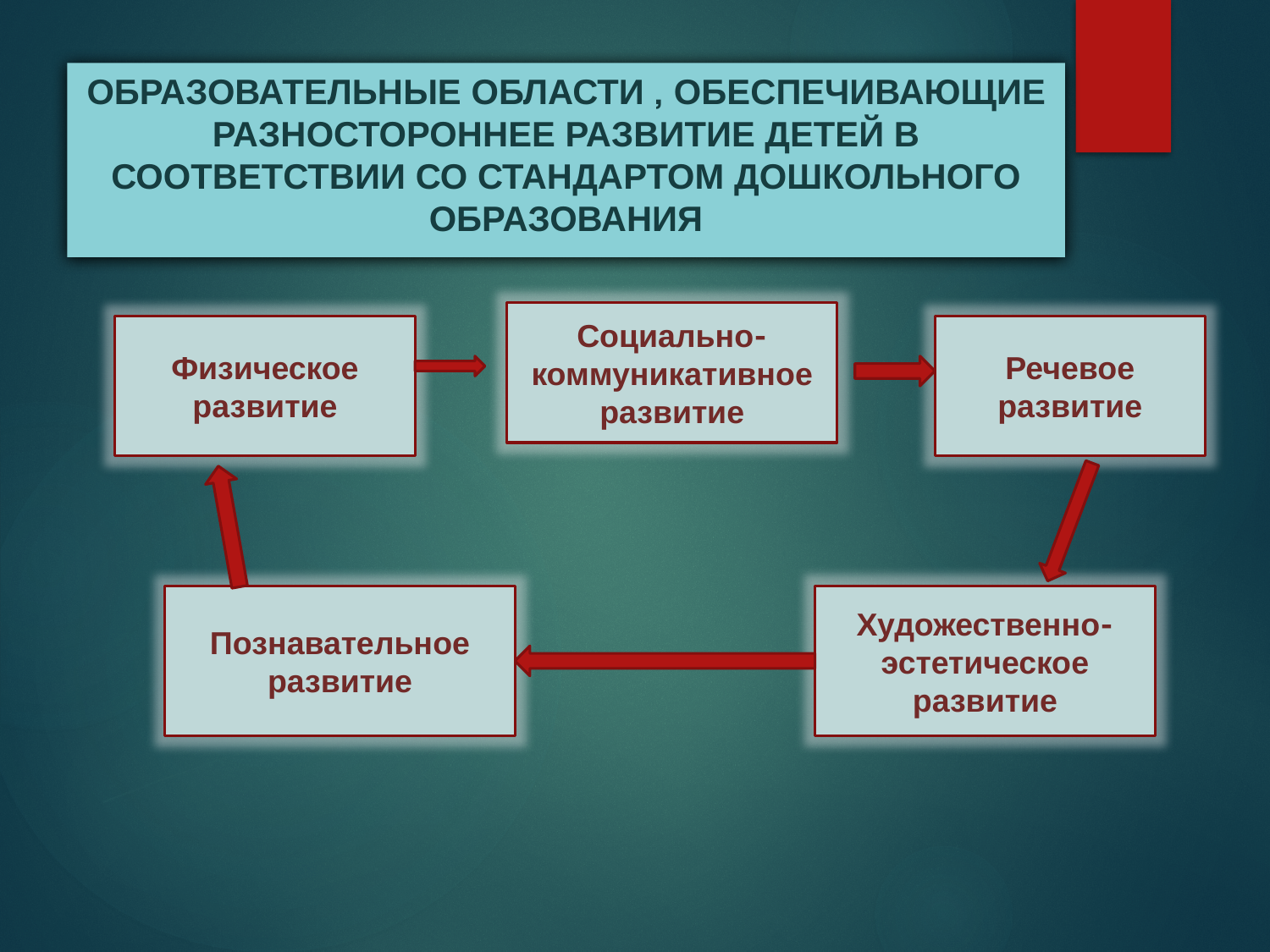

# ОБРАЗОВАТЕЛЬНЫЕ ОБЛАСТИ , ОБЕСПЕЧИВАЮЩИЕ РАЗНОСТОРОННЕЕ РАЗВИТИЕ ДЕТЕЙ В СООТВЕТСТВИИ СО СТАНДАРТОМ ДОШКОЛЬНОГО ОБРАЗОВАНИЯ
Социально-коммуникативное развитие
Физическое развитие
Речевое развитие

Познавательное развитие
Художественно-эстетическое развитие